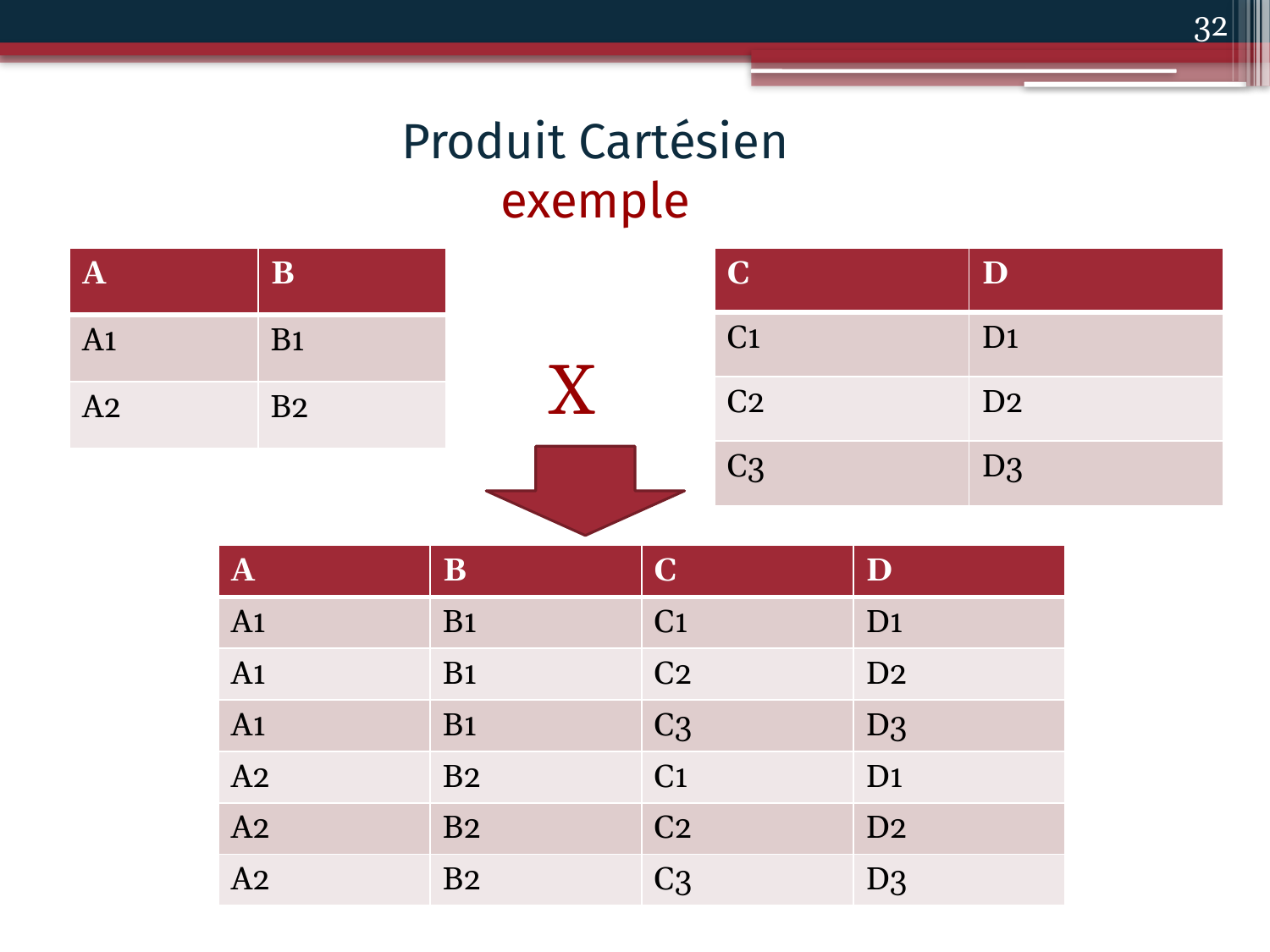

32
# Produit Cartésien exemple
| A | B |
| --- | --- |
| A1 | B1 |
| A2 | B2 |
| C | D |
| --- | --- |
| C1 | D1 |
| C2 | D2 |
| C3 | D3 |

X

| A | B | C | D |
| --- | --- | --- | --- |
| A1 | B1 | C1 | D1 |
| A1 | B1 | C2 | D2 |
| A1 | B1 | C3 | D3 |
| A2 | B2 | C1 | D1 |
| A2 | B2 | C2 | D2 |
| A2 | B2 | C3 | D3 |